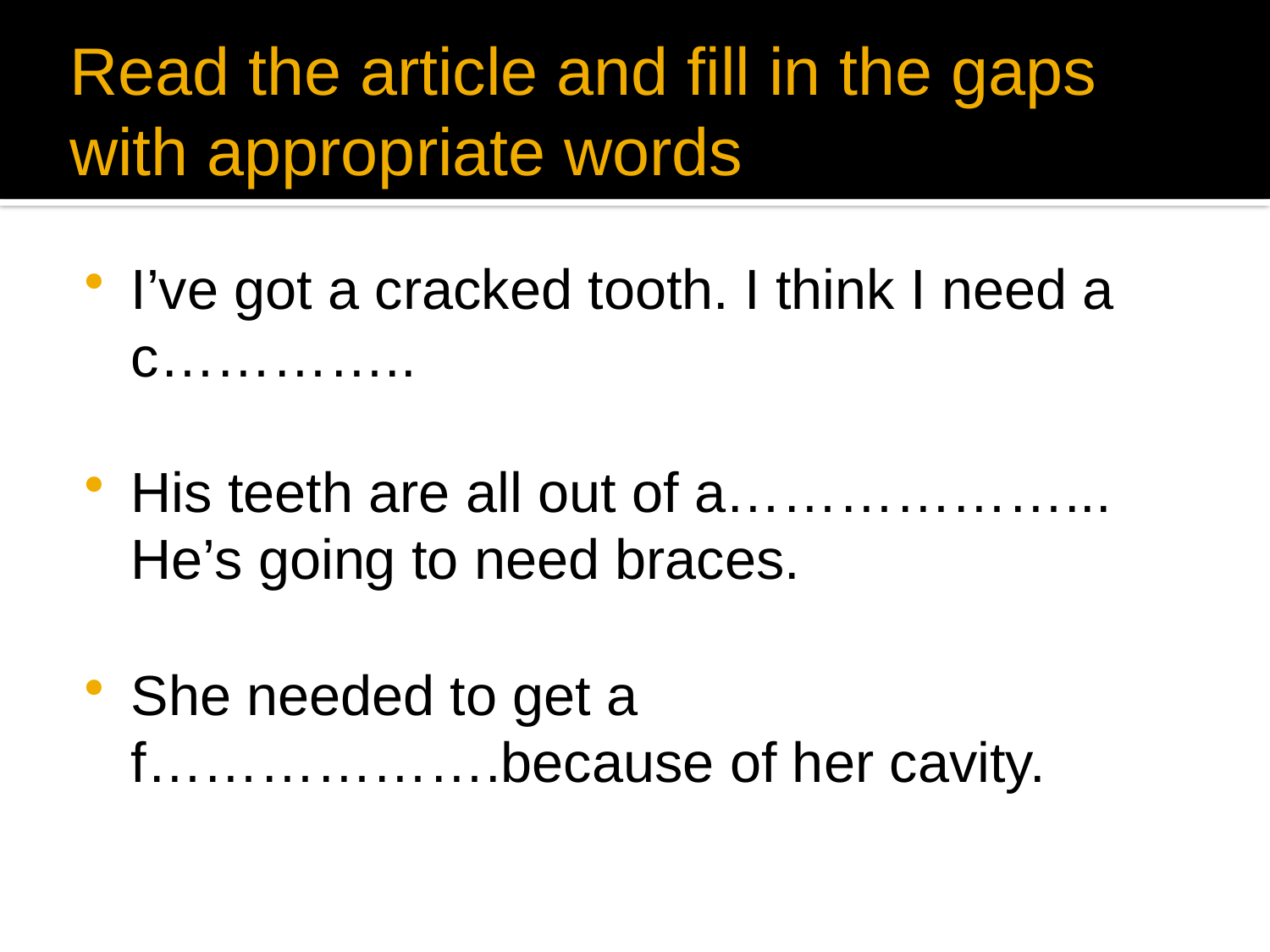

# Read the article and fill in the gaps with appropriate words
I’ve got a cracked tooth. I think I need a c…………..

His teeth are all out of a………………... He’s going to need braces.

She needed to get a f……………….because of her cavity.